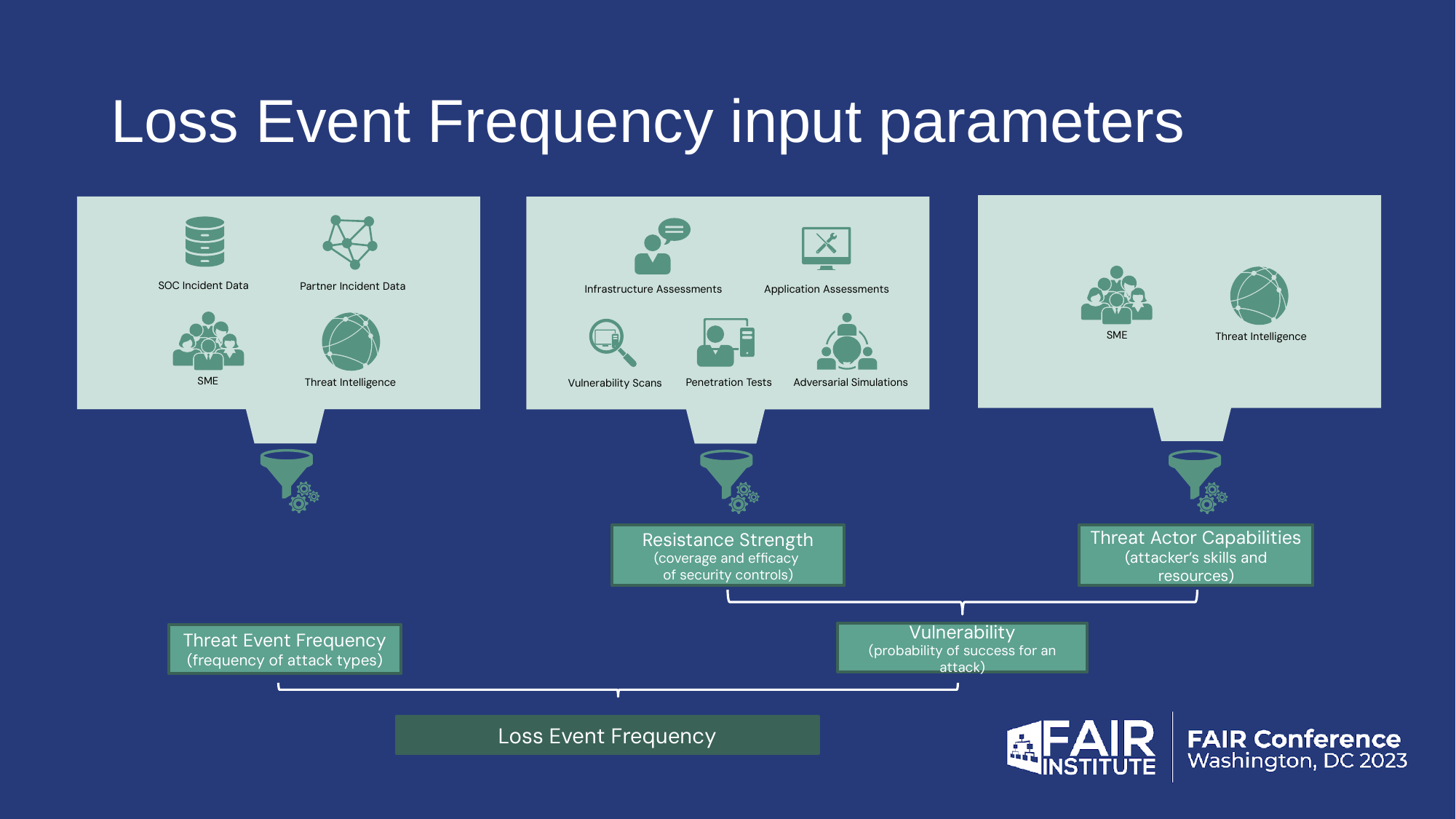

# Loss Event Frequency input parameters

Threat Intelligence
SOC Incident Data
Partner Incident Data
Infrastructure Assessments
Application Assessments

SME
Threat Intelligence

SME
Adversarial Simulations
Penetration Tests
Threat Intelligence
Vulnerability Scans

Threat Actor Capabilities
(attacker’s skills and resources)
Resistance Strength
(coverage and efficacy
of security controls)
Vulnerability
(probability of success for an attack)
Threat Event Frequency
(frequency of attack types)
Loss Event Frequency